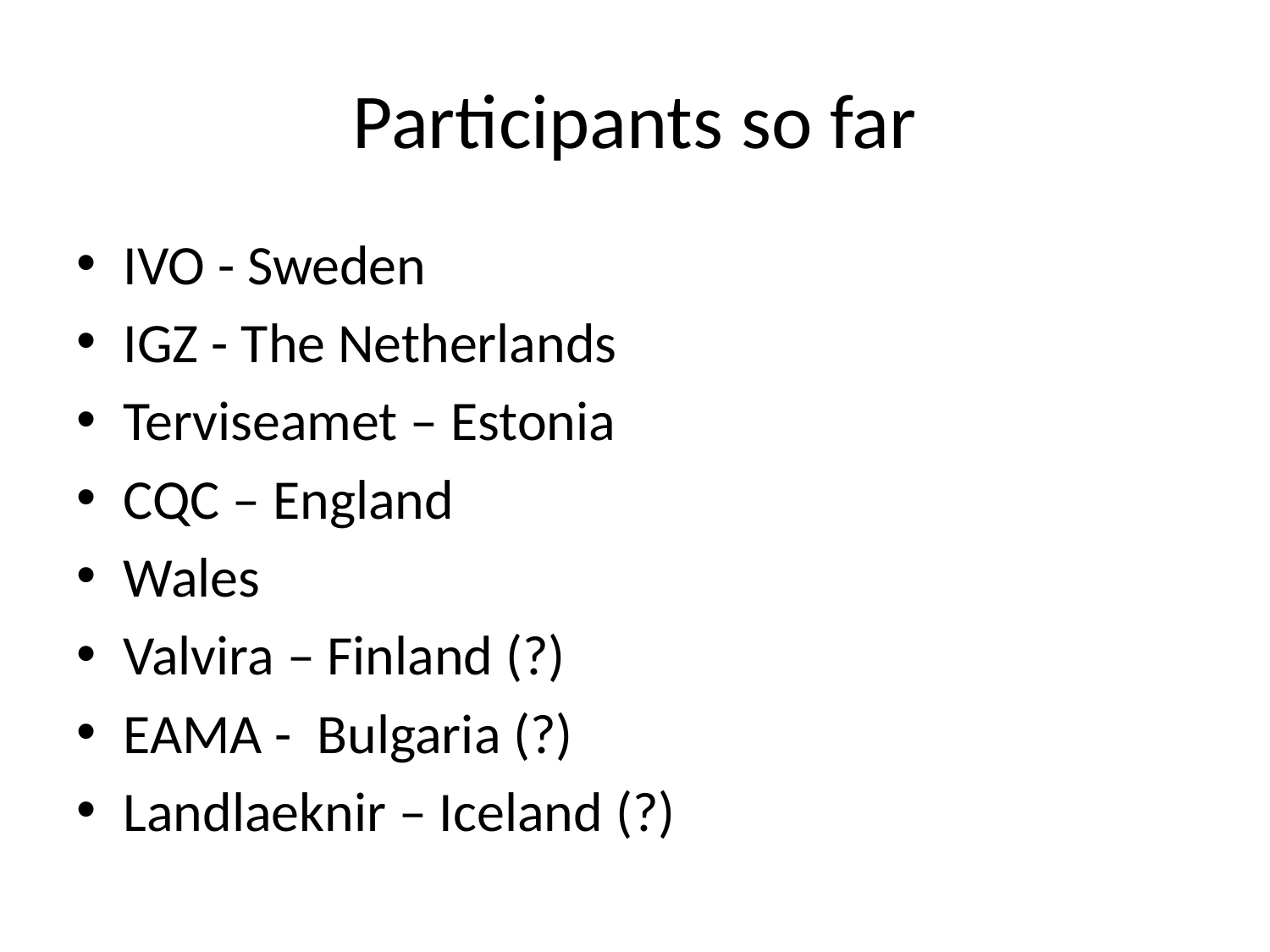

# Participants so far
IVO - Sweden
IGZ - The Netherlands
Terviseamet – Estonia
CQC – England
Wales
Valvira – Finland (?)
EAMA -  Bulgaria (?)
Landlaeknir – Iceland (?)